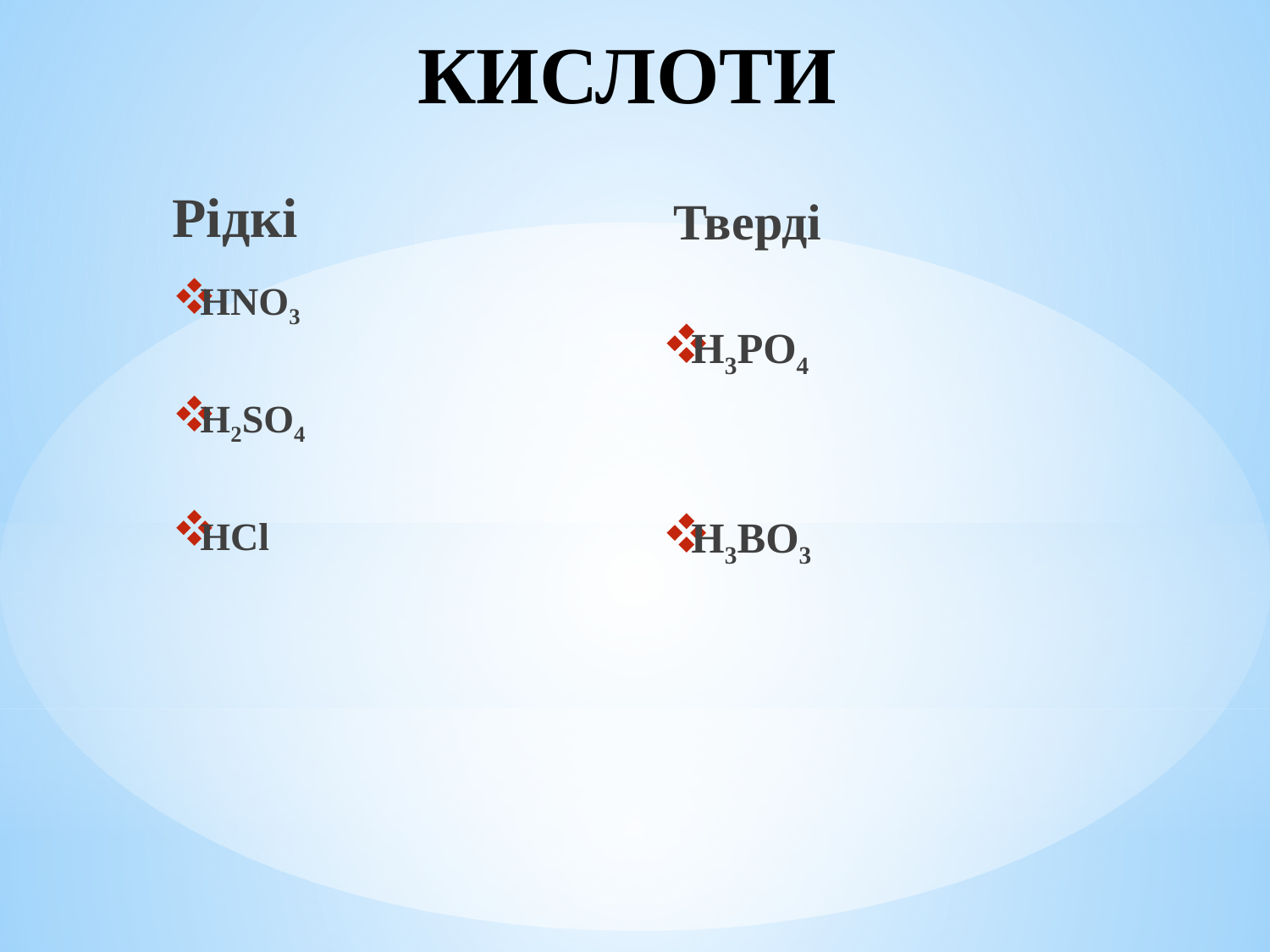

# КИСЛОТИ

Рідкі

 HNO3

 H2SO4

 HCl

 Тверді

 H3PO4

 H3BO3